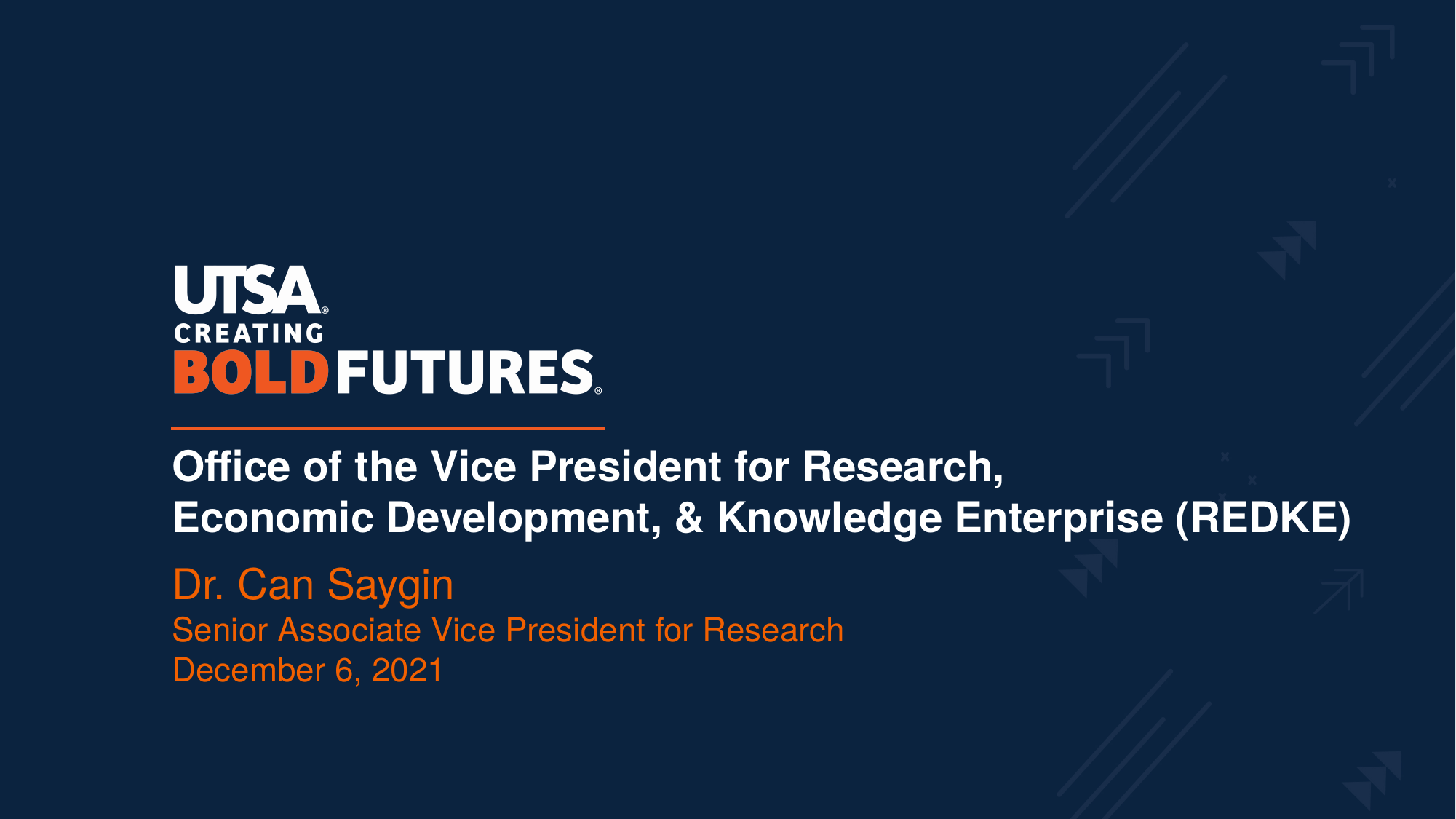

Office of the Vice President for Research,
Economic Development, & Knowledge Enterprise (REDKE)
Dr. Can Saygin
Senior Associate Vice President for Research
December 6, 2021